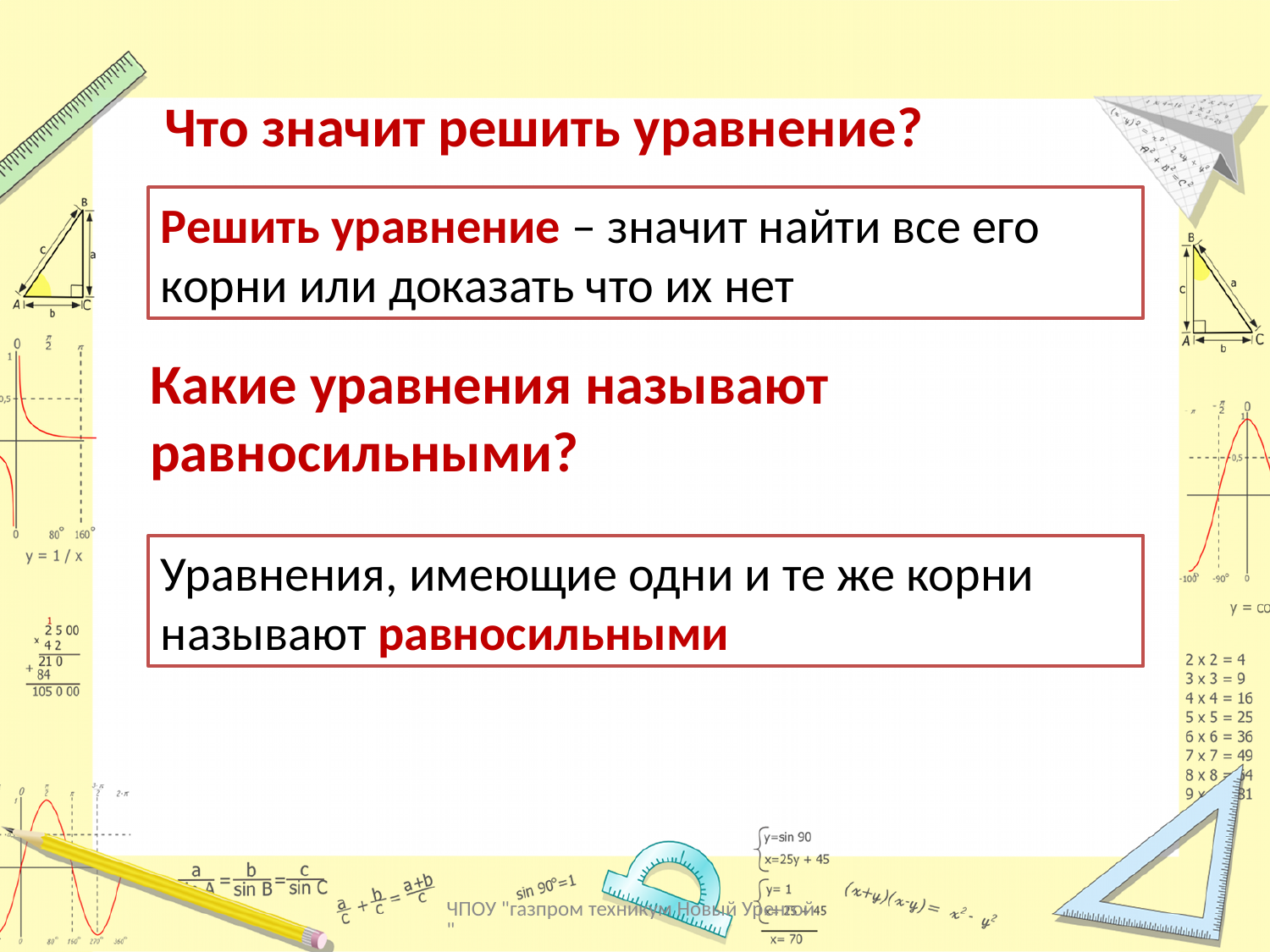

Что значит решить уравнение?
Решить уравнение – значит найти все его корни или доказать что их нет
Какие уравнения называют равносильными?
Уравнения, имеющие одни и те же корни называют равносильными
ЧПОУ "газпром техникум Новый Уренгой"